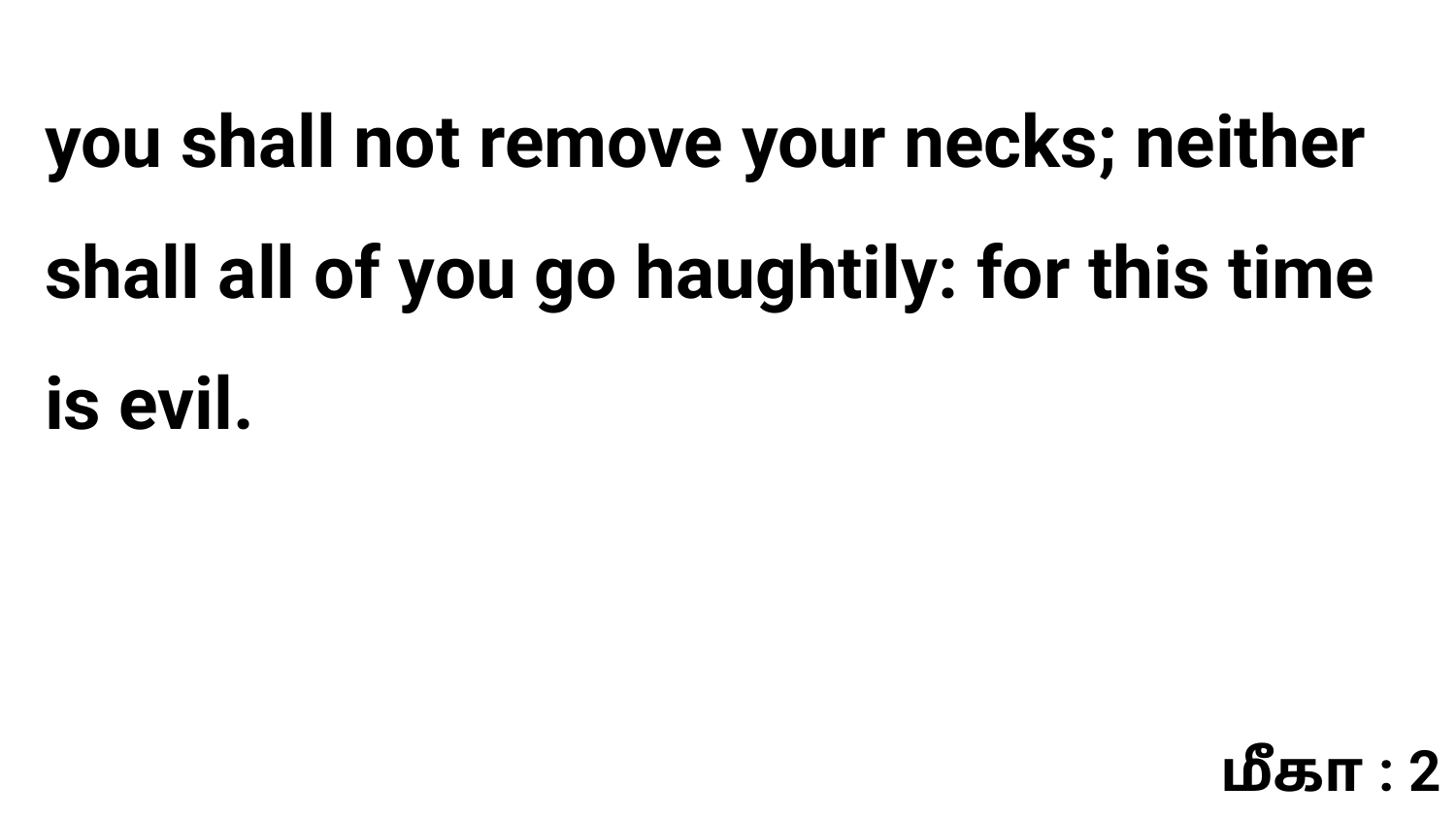

you shall not remove your necks; neither shall all of you go haughtily: for this time is evil.
மீகா : 2